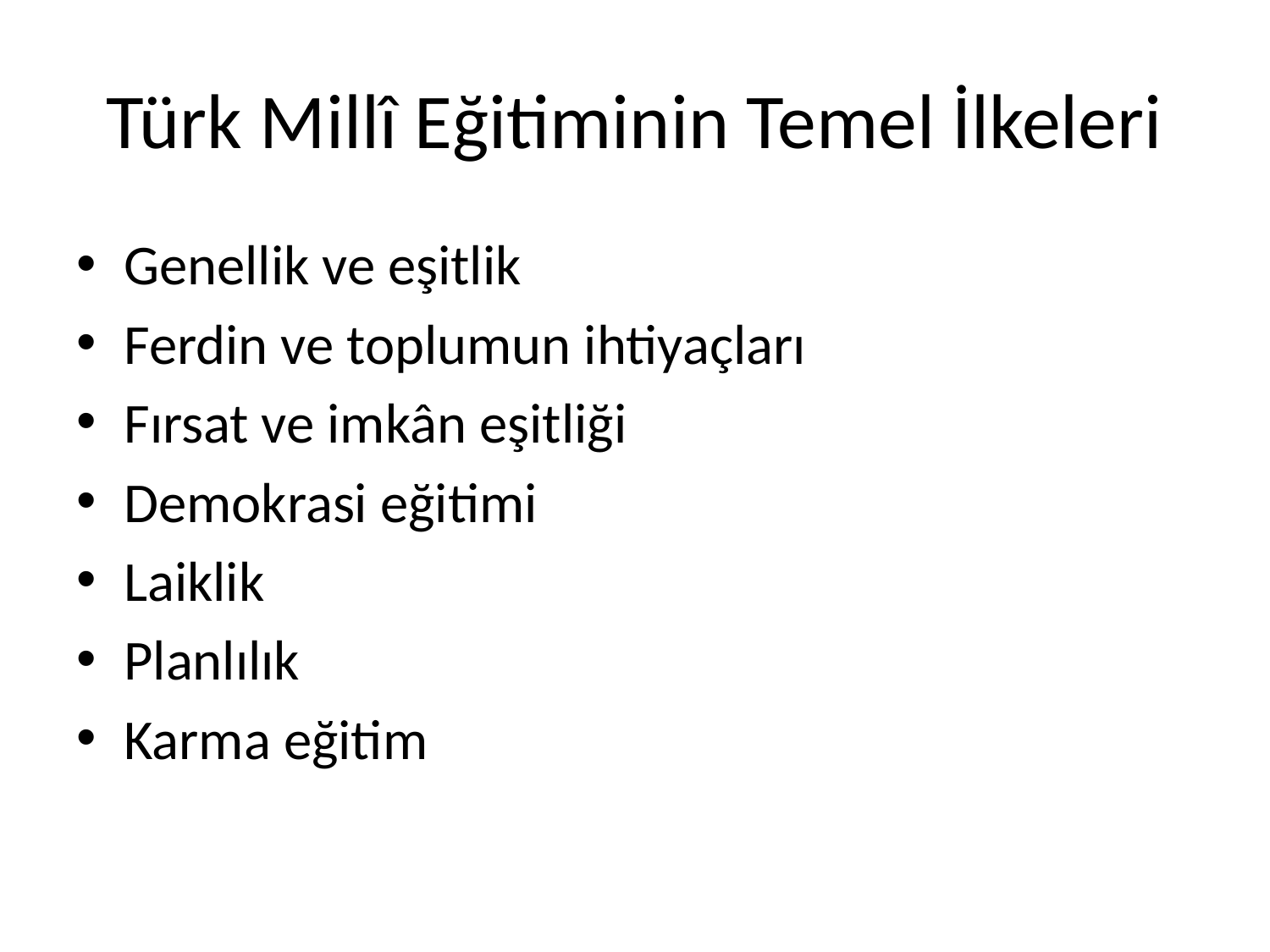

# Türk Millî Eğitiminin Temel İlkeleri
Genellik ve eşitlik
Ferdin ve toplumun ihtiyaçları
Fırsat ve imkân eşitliği
Demokrasi eğitimi
Laiklik
Planlılık
Karma eğitim